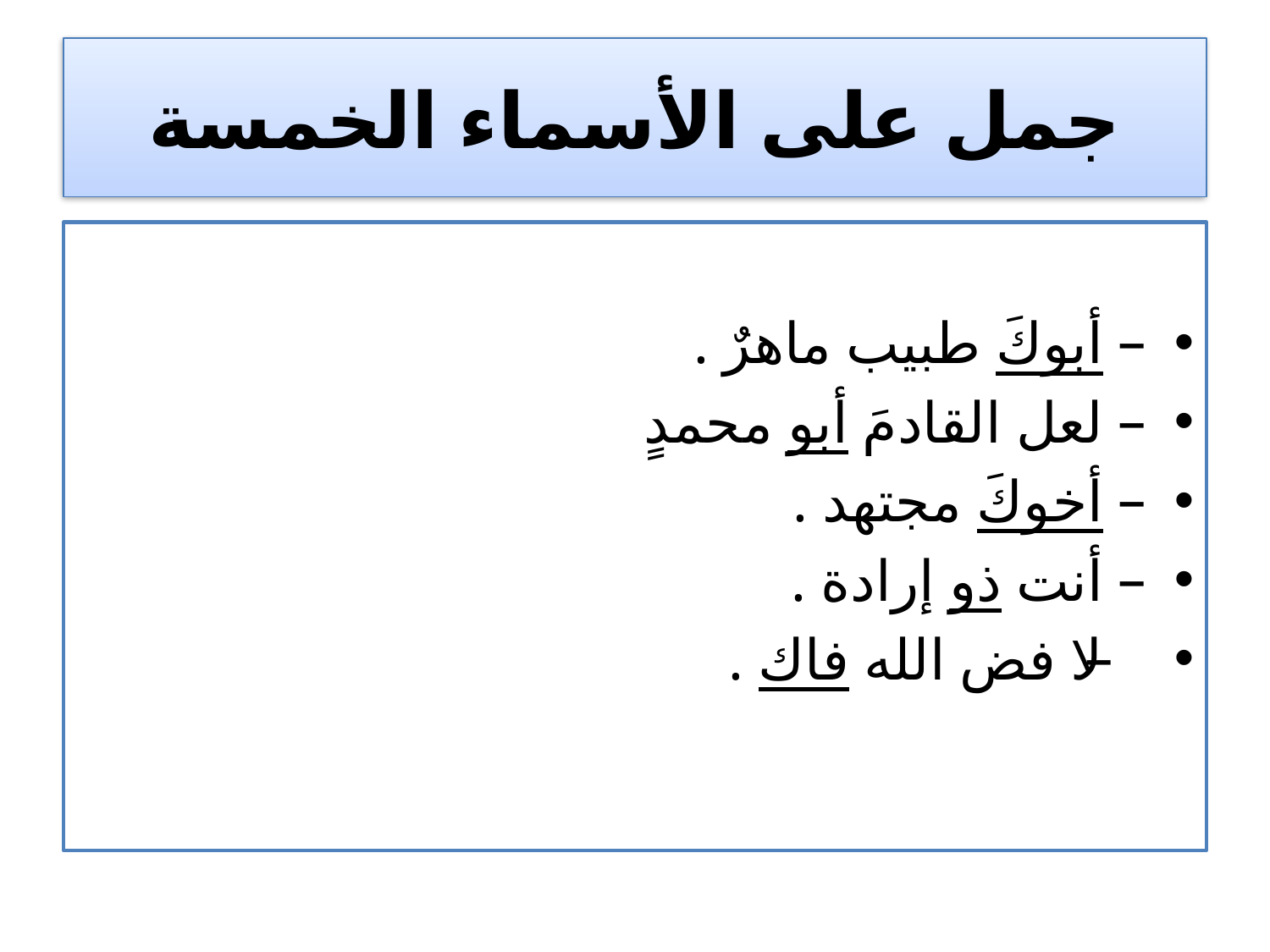

# جمل على الأسماء الخمسة

– أبوكَ طبيب ماهرٌ .
– لعل القادمَ أبو محمدٍ
– أخوكَ مجتهد .
– أنت ذو إرادة .
– لا فض الله فاك .